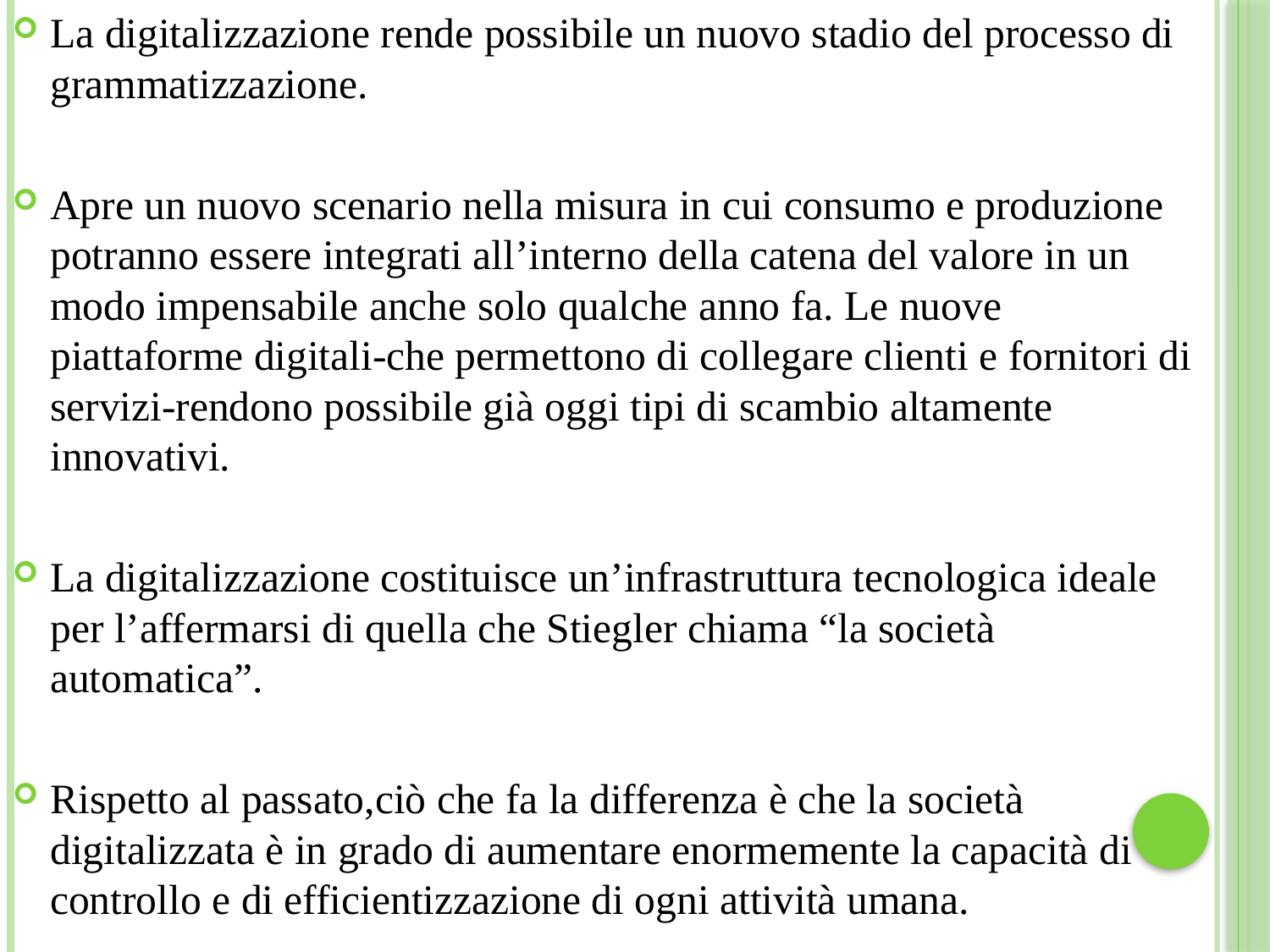

La digitalizzazione rende possibile un nuovo stadio del processo di grammatizzazione.

Apre un nuovo scenario nella misura in cui consumo e produzione potranno essere integrati all’interno della catena del valore in un modo impensabile anche solo qualche anno fa. Le nuove piattaforme digitali-che permettono di collegare clienti e fornitori di servizi-rendono possibile già oggi tipi di scambio altamente innovativi.

La digitalizzazione costituisce un’infrastruttura tecnologica ideale per l’affermarsi di quella che Stiegler chiama “la società automatica”.

Rispetto al passato,ciò che fa la differenza è che la società digitalizzata è in grado di aumentare enormemente la capacità di controllo e di efficientizzazione di ogni attività umana.